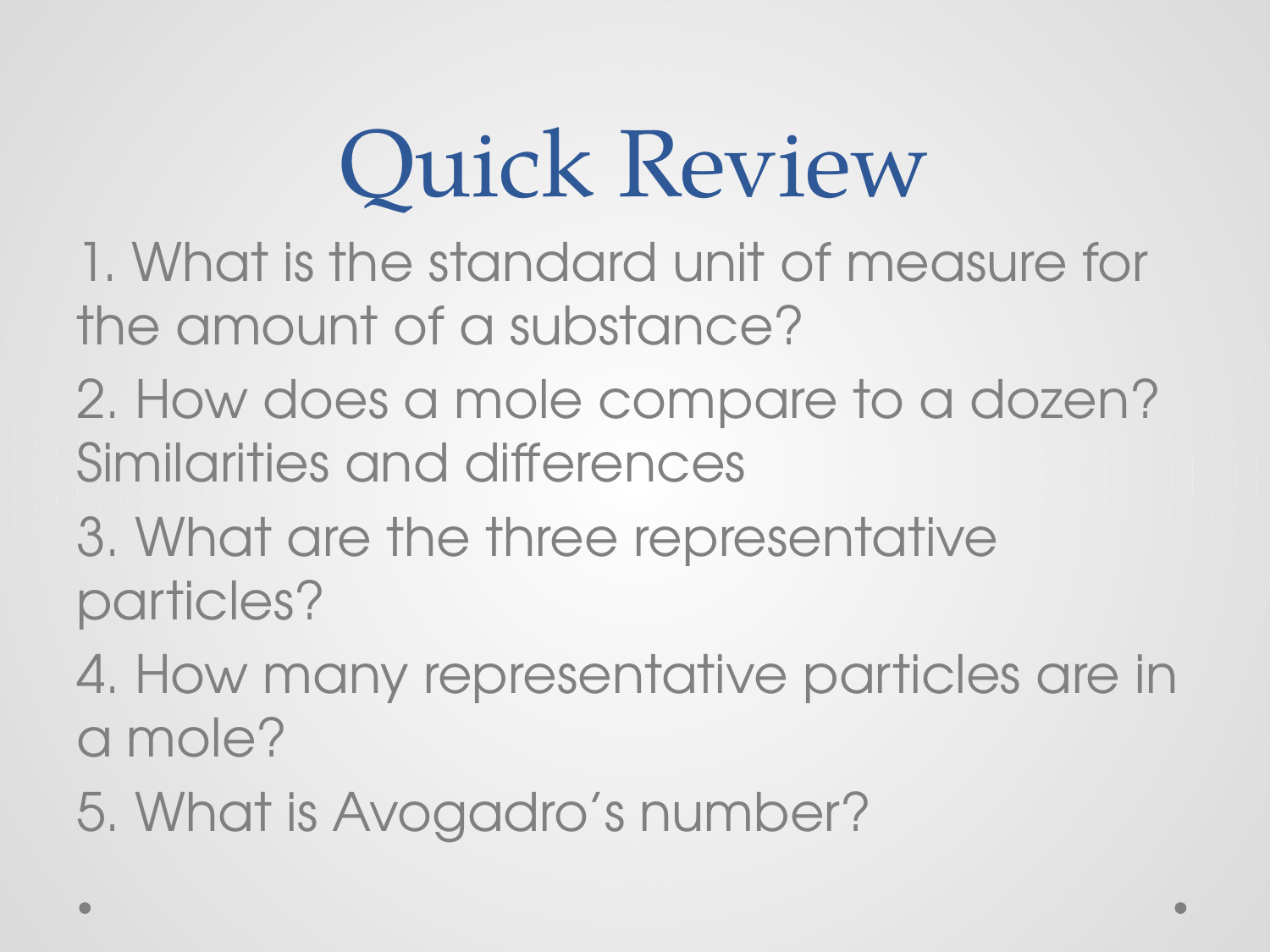

# Quick Review
1. What is the standard unit of measure for the amount of a substance?
2. How does a mole compare to a dozen? Similarities and differences
3. What are the three representative particles?
4. How many representative particles are in a mole?
5. What is Avogadro’s number?